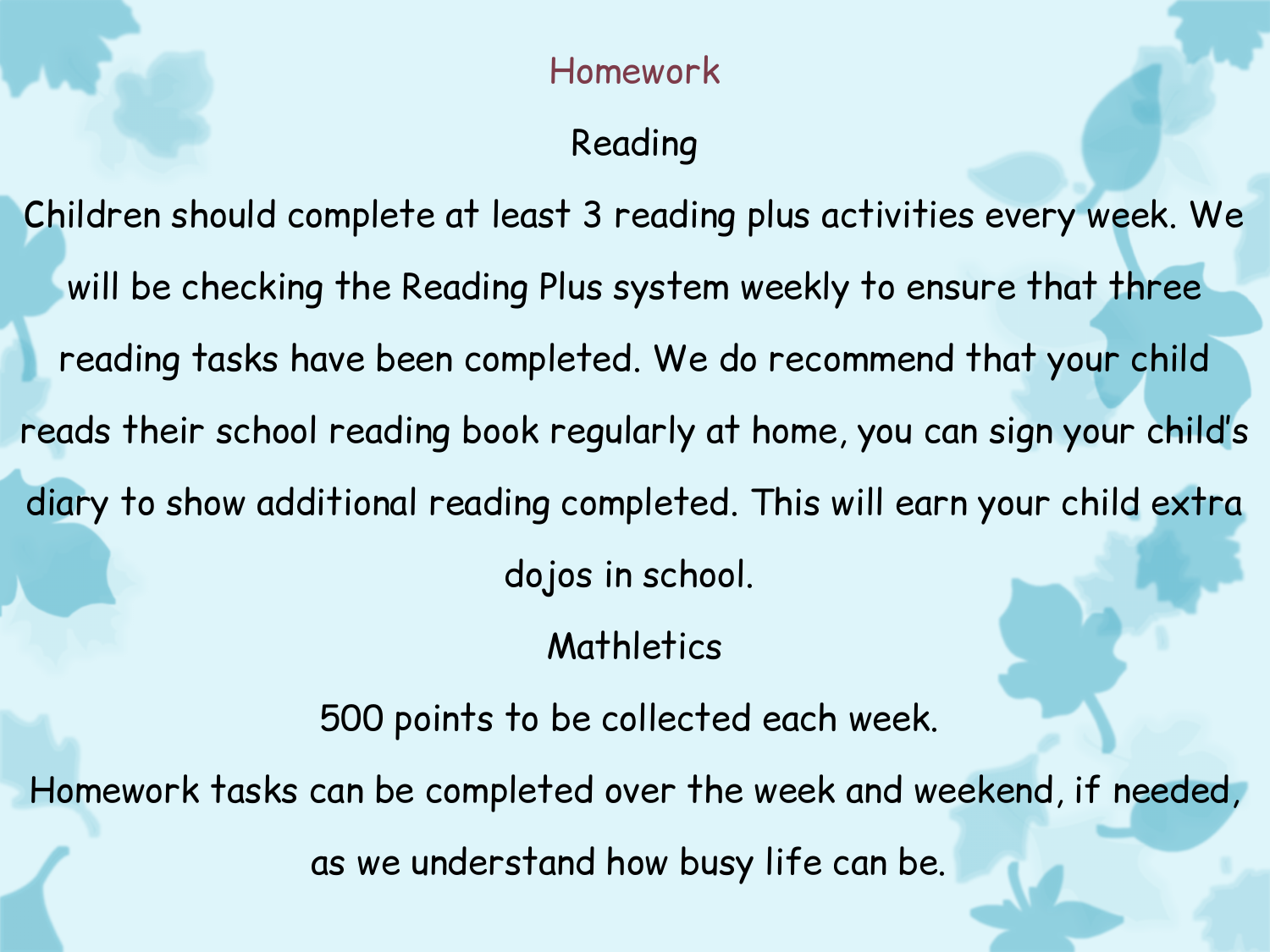

# Homework Reading Children should complete at least 3 reading plus activities every week. We will be checking the Reading Plus system weekly to ensure that three reading tasks have been completed. We do recommend that your child reads their school reading book regularly at home, you can sign your child’s diary to show additional reading completed. This will earn your child extra dojos in school. Mathletics 500 points to be collected each week. Homework tasks can be completed over the week and weekend, if needed, as we understand how busy life can be.